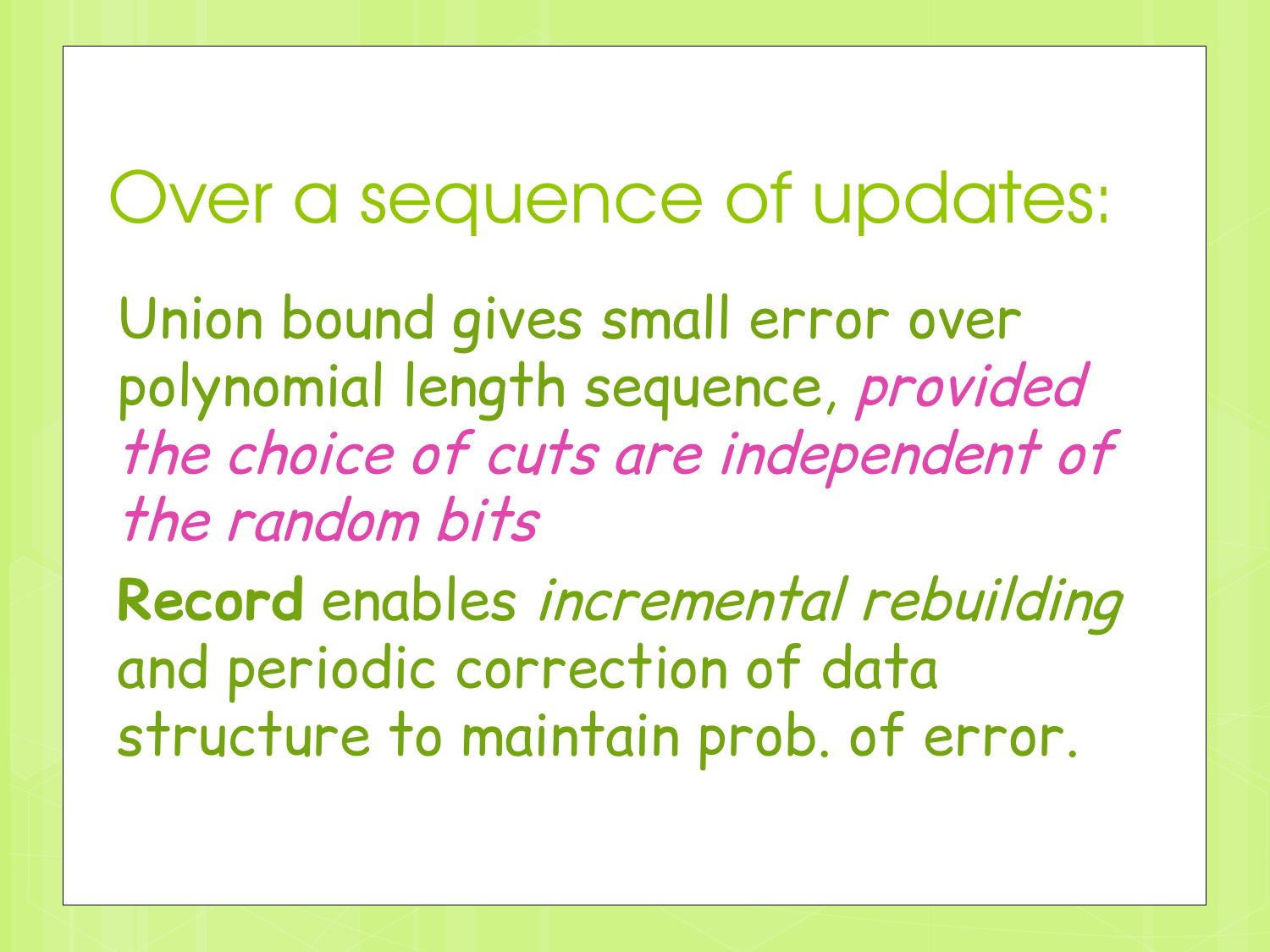

# Over a sequence of updates:
Union bound gives small error over polynomial length sequence, provided the choice of cuts are independent of the random bits
Record enables incremental rebuilding and periodic correction of data structure to maintain prob. of error.